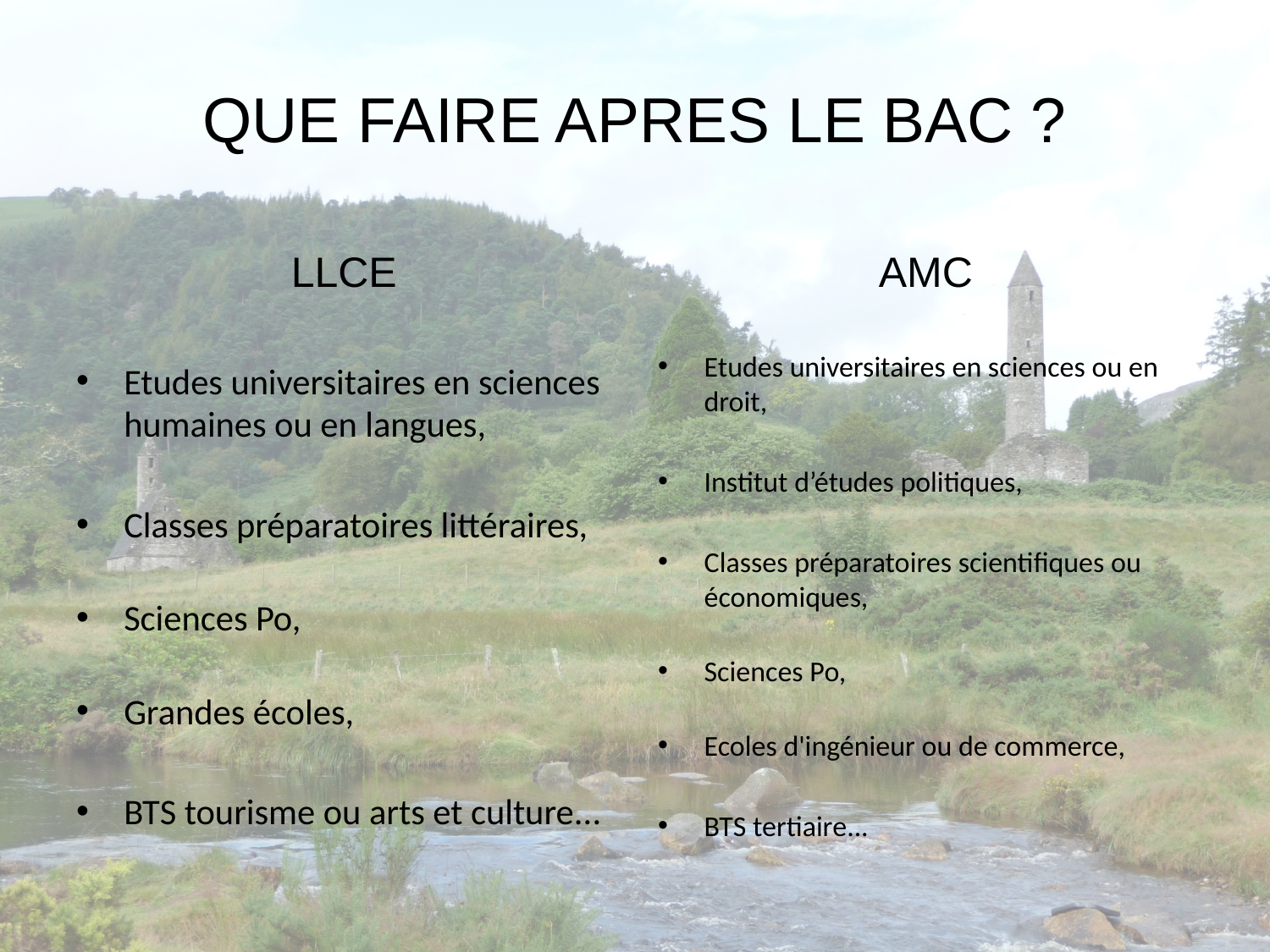

# QUE FAIRE APRES LE BAC ?
LLCE
AMC

Etudes universitaires en sciences humaines ou en langues,

Classes préparatoires littéraires,
Sciences Po,
Grandes écoles,

BTS tourisme ou arts et culture...

Etudes universitaires en sciences ou en droit,

Institut d’études politiques,

Classes préparatoires scientifiques ou économiques,
Sciences Po,
Ecoles d'ingénieur ou de commerce,

BTS tertiaire...